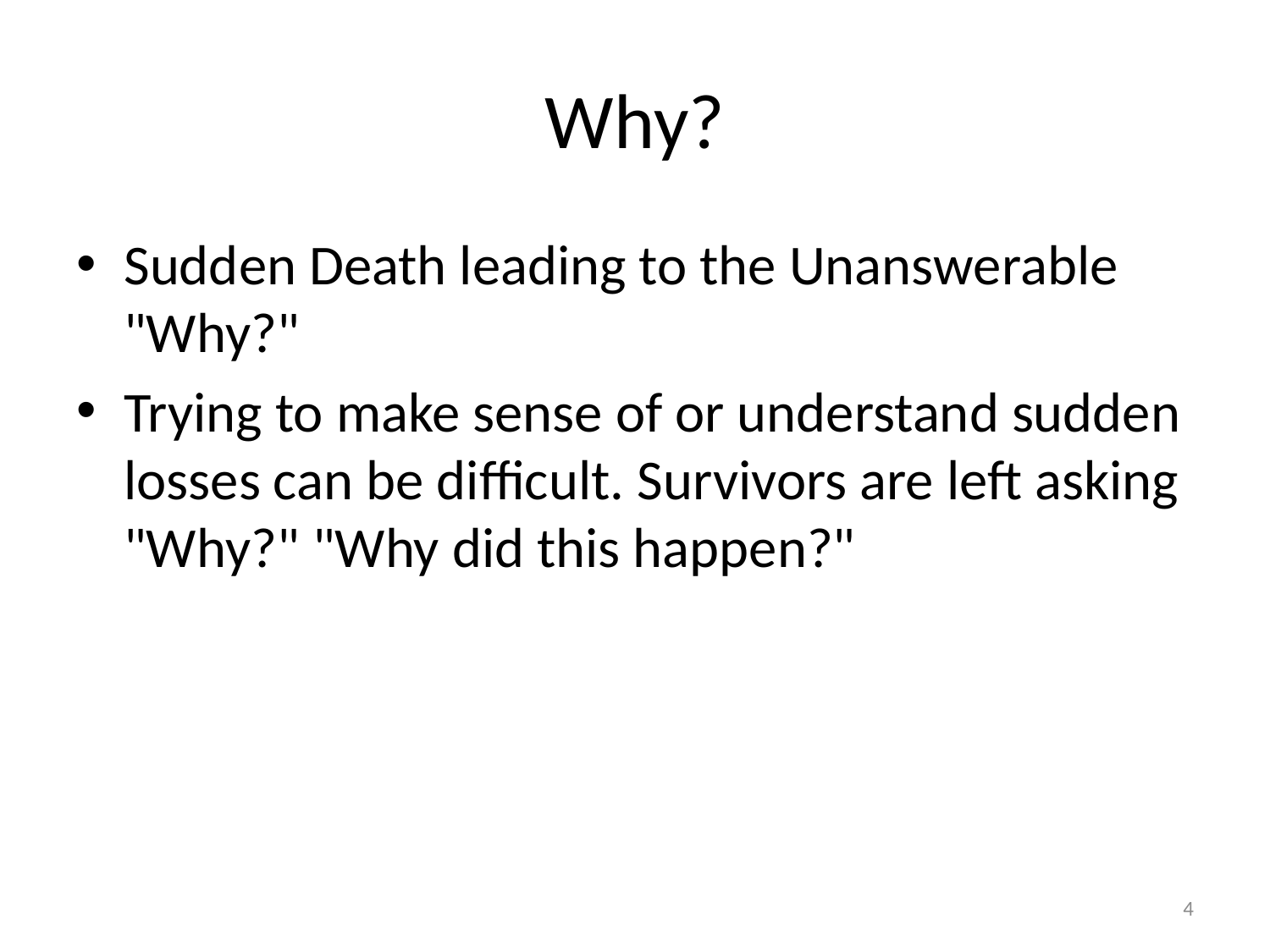

# Why?
Sudden Death leading to the Unanswerable "Why?"
Trying to make sense of or understand sudden losses can be difficult. Survivors are left asking "Why?" "Why did this happen?"
4